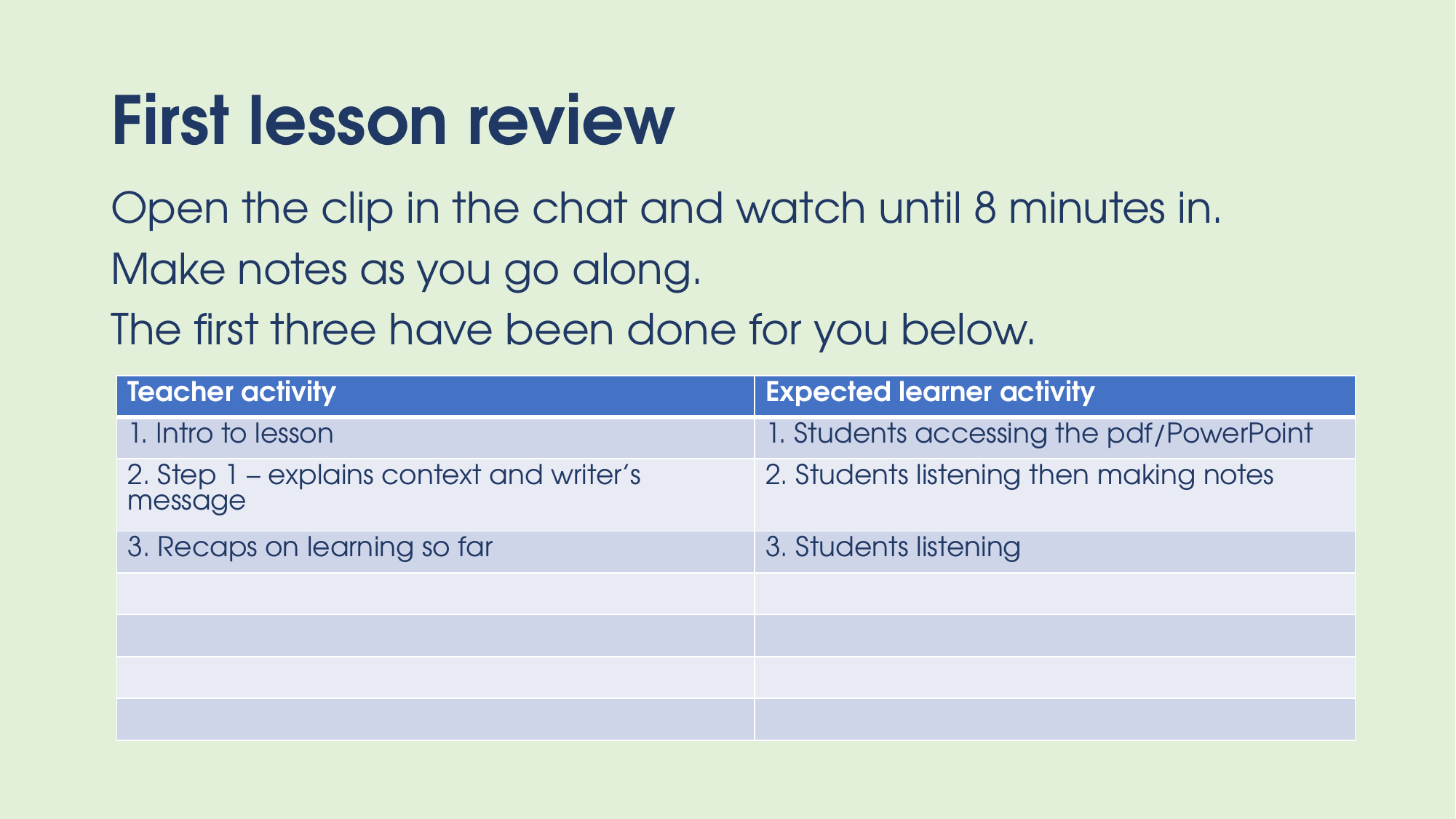

# First lesson review
Open the clip in the chat and watch until 8 minutes in.
Make notes as you go along.
The first three have been done for you below.

| Teacher activity | Expected learner activity |
| --- | --- |
| 1. Intro to lesson | 1. Students accessing the pdf/PowerPoint |
| 2. Step 1 – explains context and writer’s message | 2. Students listening then making notes |
| 3. Recaps on learning so far | 3. Students listening |
|  |  |
|  |  |
|  |  |
|  |  |